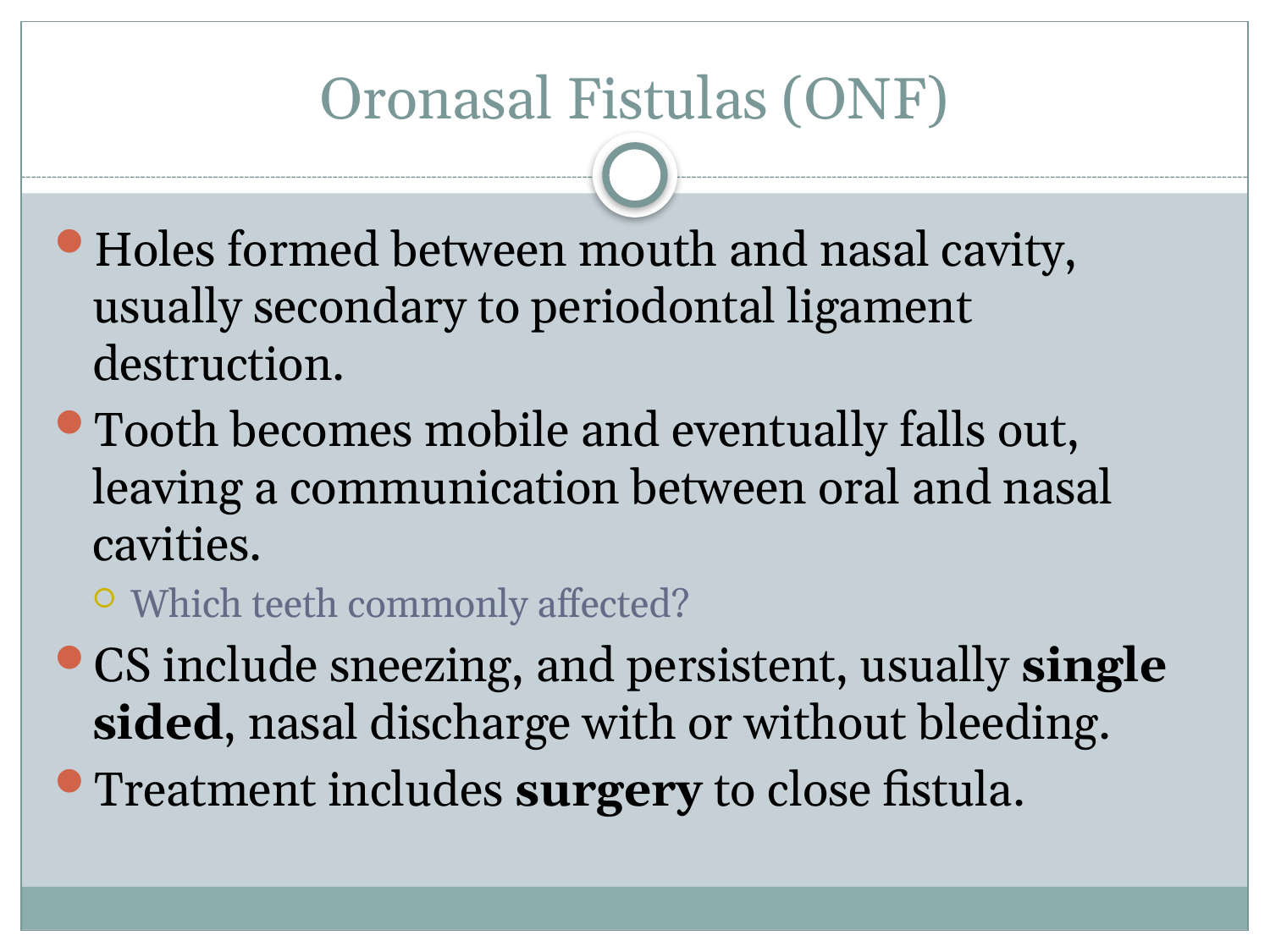

# Oronasal Fistulas (ONF)
Holes formed between mouth and nasal cavity, usually secondary to periodontal ligament destruction.
Tooth becomes mobile and eventually falls out, leaving a communication between oral and nasal cavities.
Which teeth commonly affected?
CS include sneezing, and persistent, usually single sided, nasal discharge with or without bleeding.
Treatment includes surgery to close fistula.